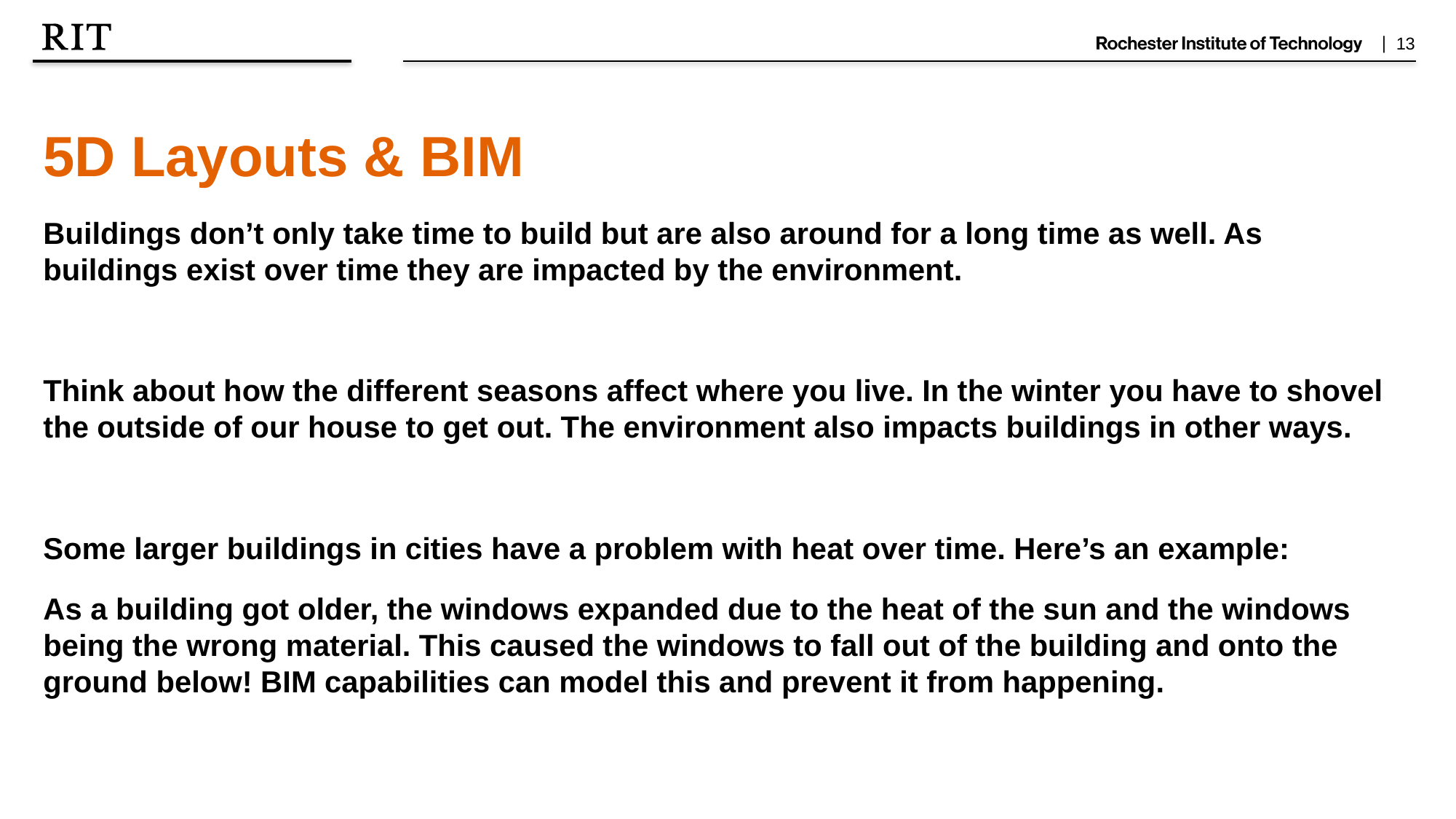

5D Layouts & BIM
Buildings don’t only take time to build but are also around for a long time as well. As buildings exist over time they are impacted by the environment.

Think about how the different seasons affect where you live. In the winter you have to shovel the outside of our house to get out. The environment also impacts buildings in other ways.

Some larger buildings in cities have a problem with heat over time. Here’s an example:
As a building got older, the windows expanded due to the heat of the sun and the windows being the wrong material. This caused the windows to fall out of the building and onto the ground below! BIM capabilities can model this and prevent it from happening.